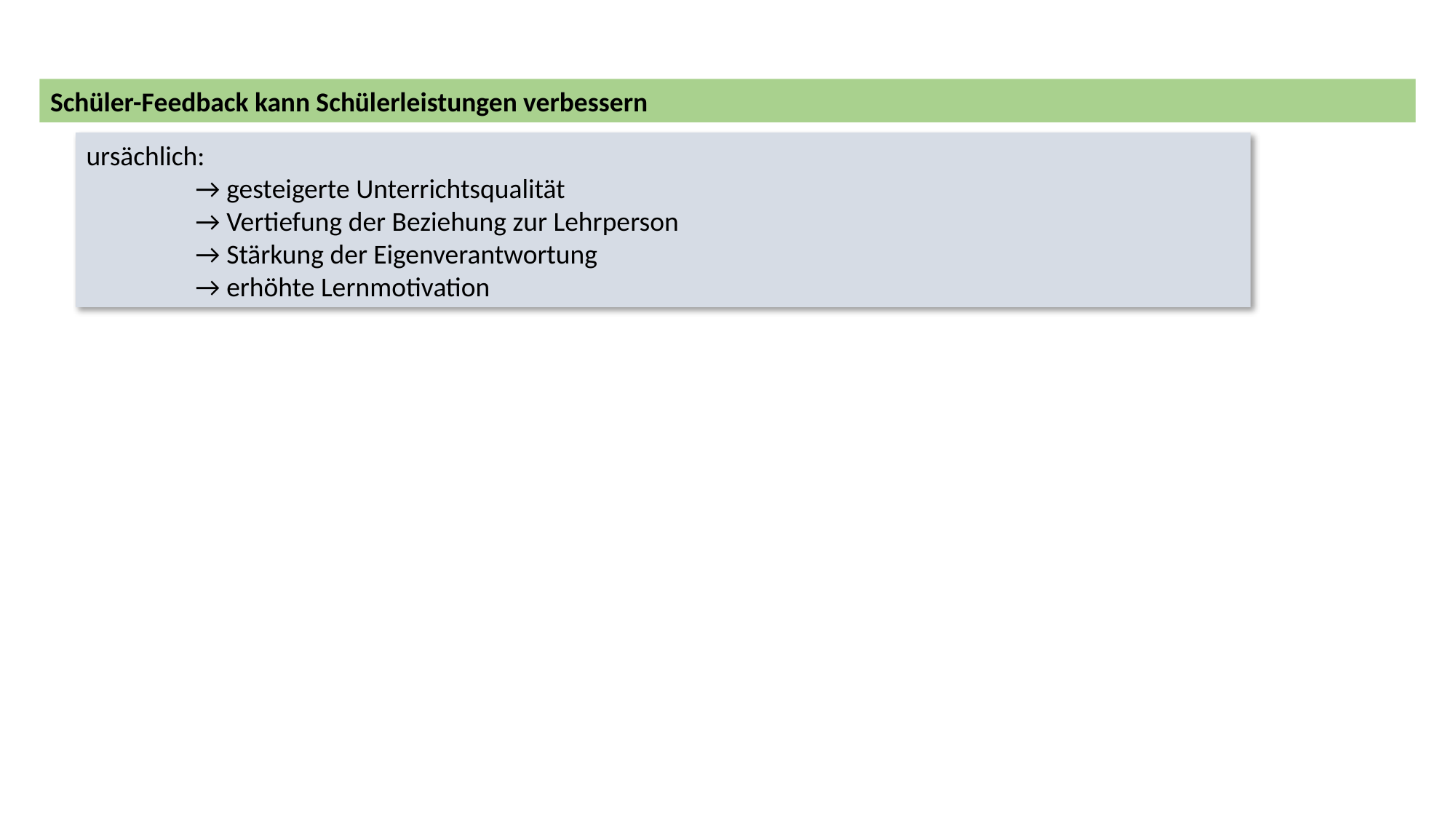

Schüler-Feedback kann Schülerleistungen verbessern
ursächlich:
	→ gesteigerte Unterrichtsqualität
	→ Vertiefung der Beziehung zur Lehrperson
	→ Stärkung der Eigenverantwortung
	→ erhöhte Lernmotivation